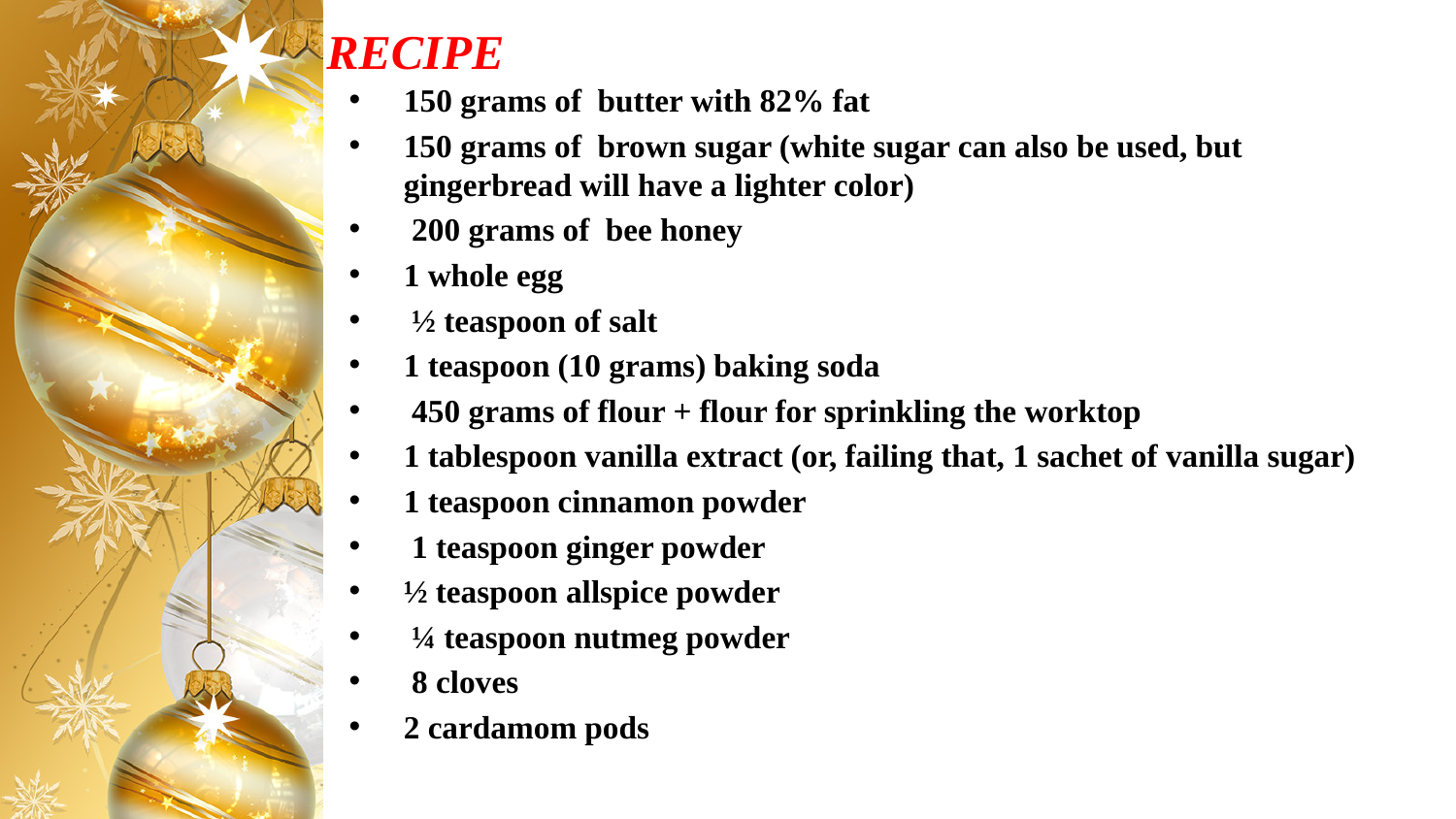

# RECIPE
150 grams of  butter with 82% fat
150 grams of  brown sugar (white sugar can also be used, but gingerbread will have a lighter color)
 200 grams of  bee honey
1 whole egg
 ½ teaspoon of salt
1 teaspoon (10 grams) baking soda
 450 grams of flour + flour for sprinkling the worktop
1 tablespoon vanilla extract (or, failing that, 1 sachet of vanilla sugar)
1 teaspoon cinnamon powder
 1 teaspoon ginger powder
½ teaspoon allspice powder
 ¼ teaspoon nutmeg powder
 8 cloves
2 cardamom pods